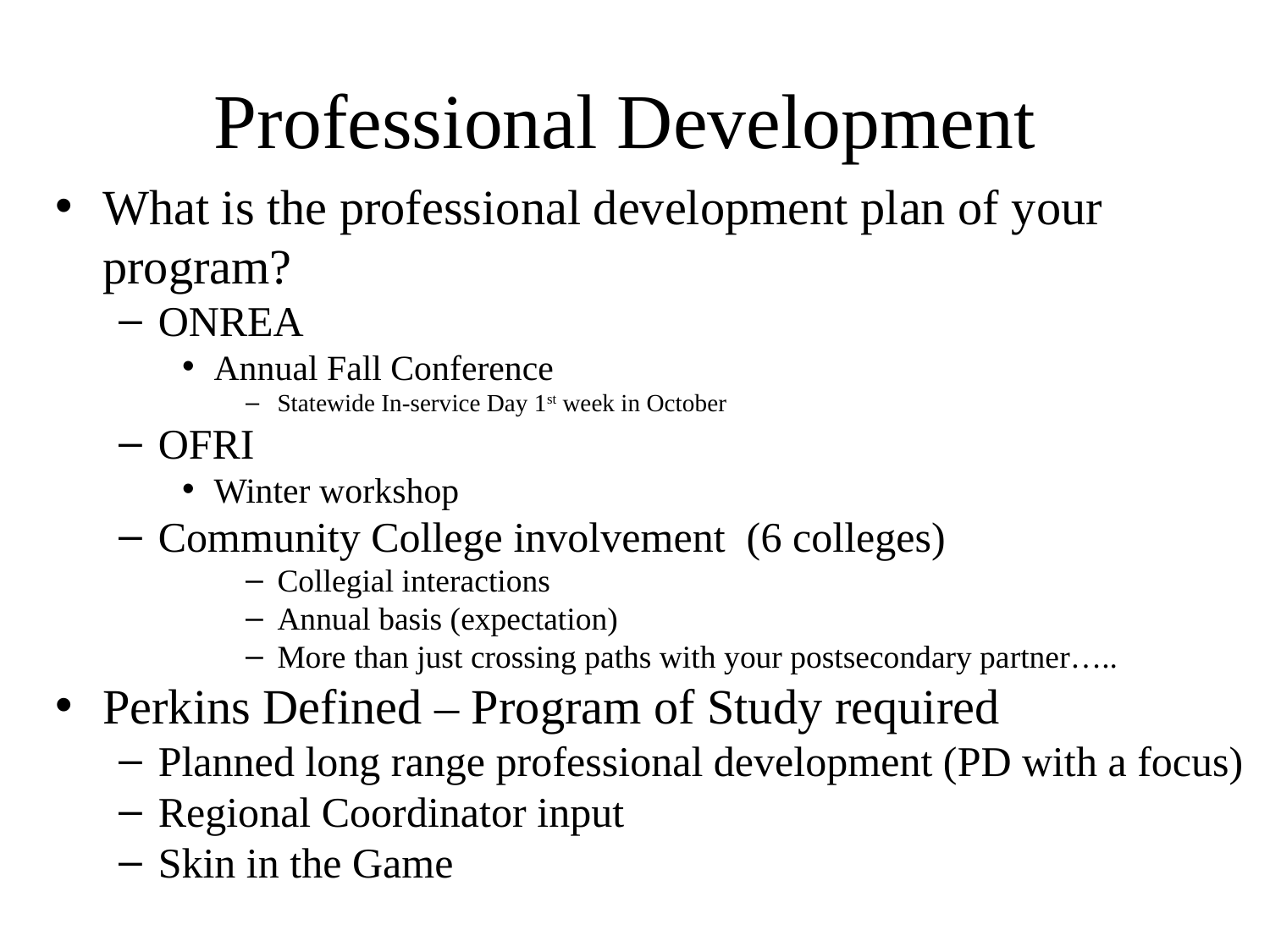

# Professional Development
What is the professional development plan of your program?
ONREA
Annual Fall Conference
Statewide In-service Day 1st week in October
OFRI
Winter workshop
Community College involvement  (6 colleges)
Collegial interactions
Annual basis (expectation)
More than just crossing paths with your postsecondary partner…..
Perkins Defined – Program of Study required
Planned long range professional development (PD with a focus)
Regional Coordinator input
Skin in the Game